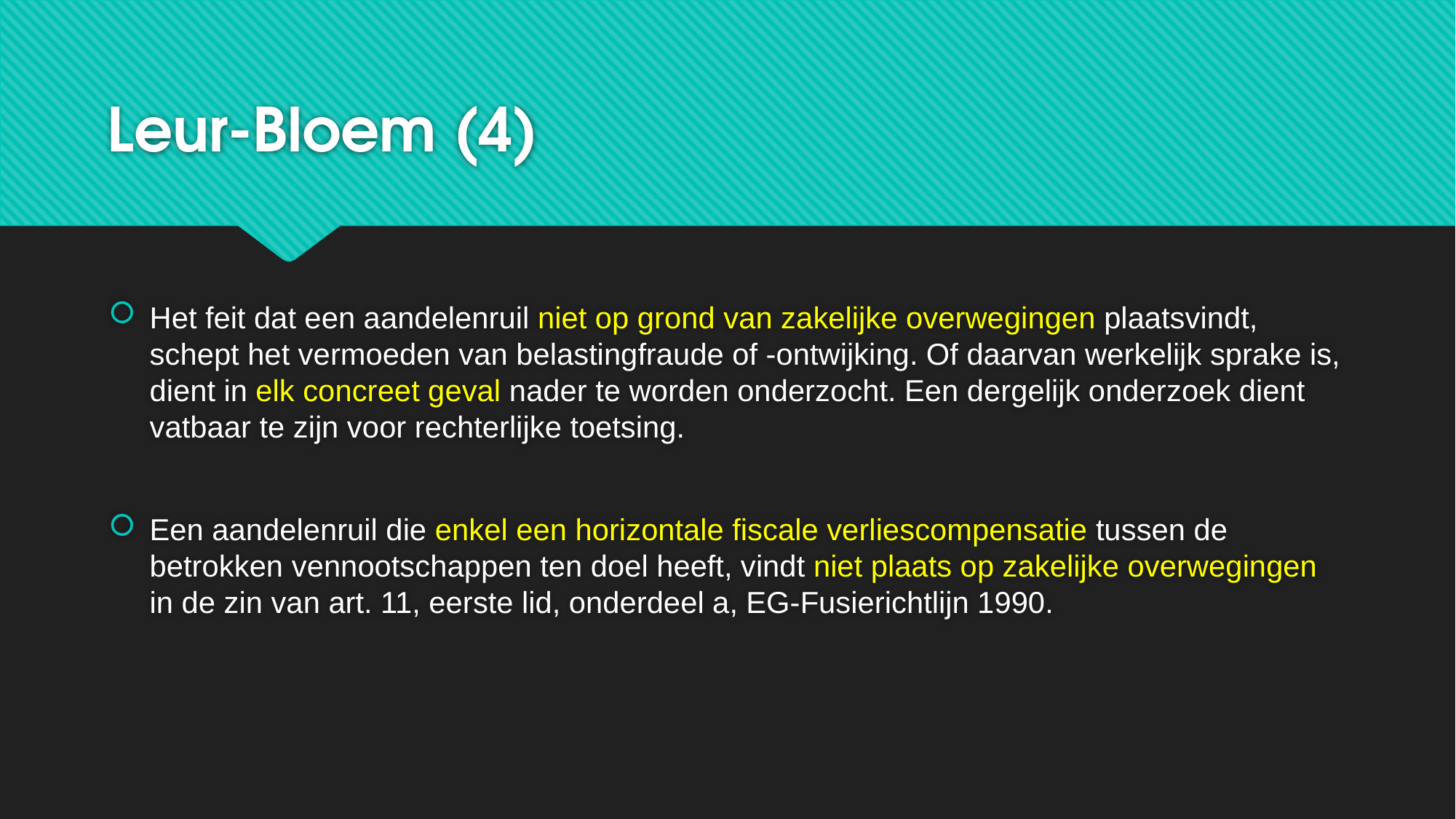

# Leur-Bloem (4)
Het feit dat een aandelenruil niet op grond van zakelijke overwegingen plaatsvindt, schept het vermoeden van belastingfraude of -ontwijking. Of daarvan werkelijk sprake is, dient in elk concreet geval nader te worden onderzocht. Een dergelijk onderzoek dient vatbaar te zijn voor rechterlijke toetsing.

Een aandelenruil die enkel een horizontale fiscale verliescompensatie tussen de betrokken vennootschappen ten doel heeft, vindt niet plaats op zakelijke overwegingen in de zin van art. 11, eerste lid, onderdeel a, EG-Fusierichtlijn 1990.